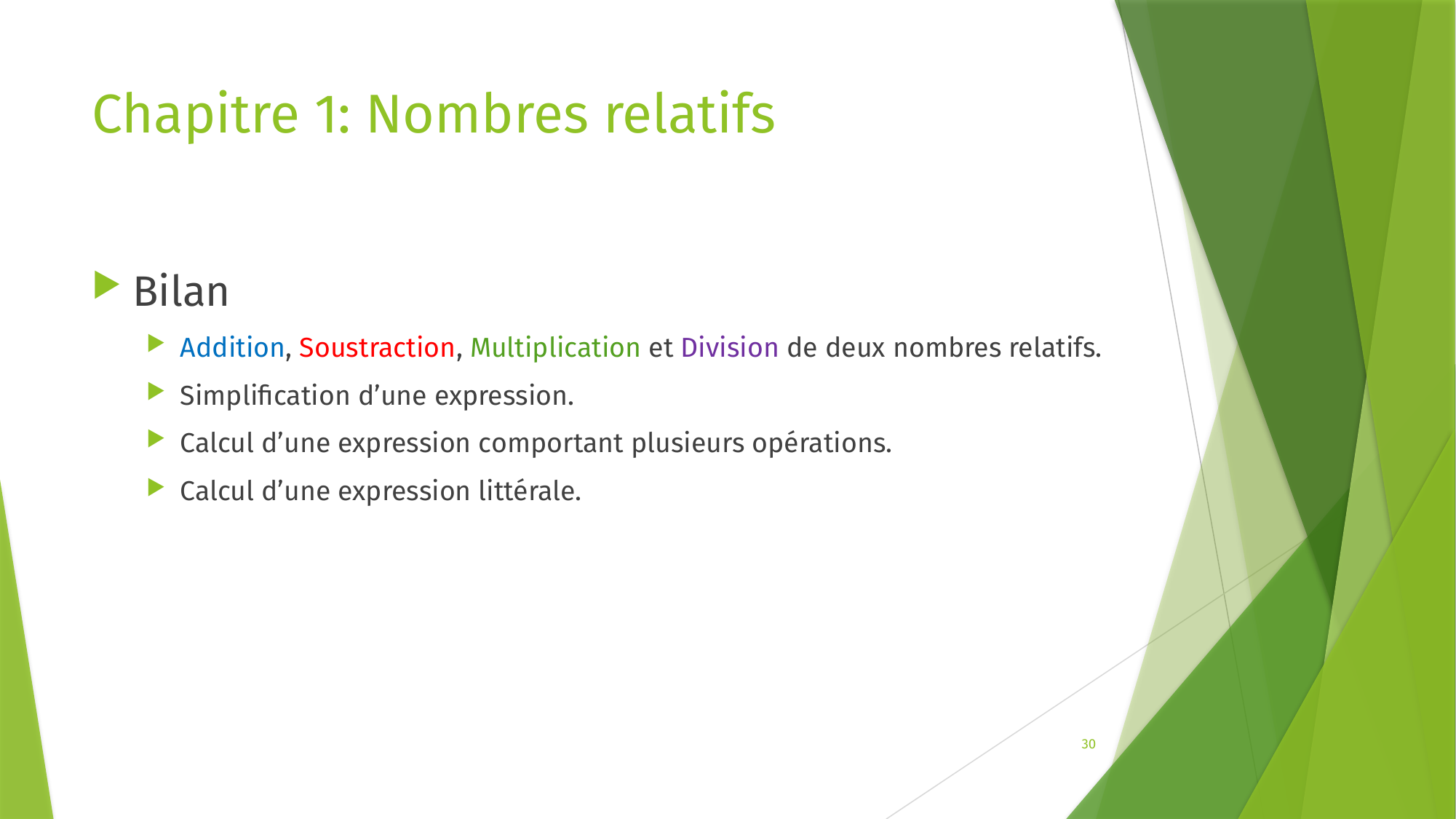

# Chapitre 1: Nombres relatifs
Bilan
Addition, Soustraction, Multiplication et Division de deux nombres relatifs.
Simplification d’une expression.
Calcul d’une expression comportant plusieurs opérations.
Calcul d’une expression littérale.
30